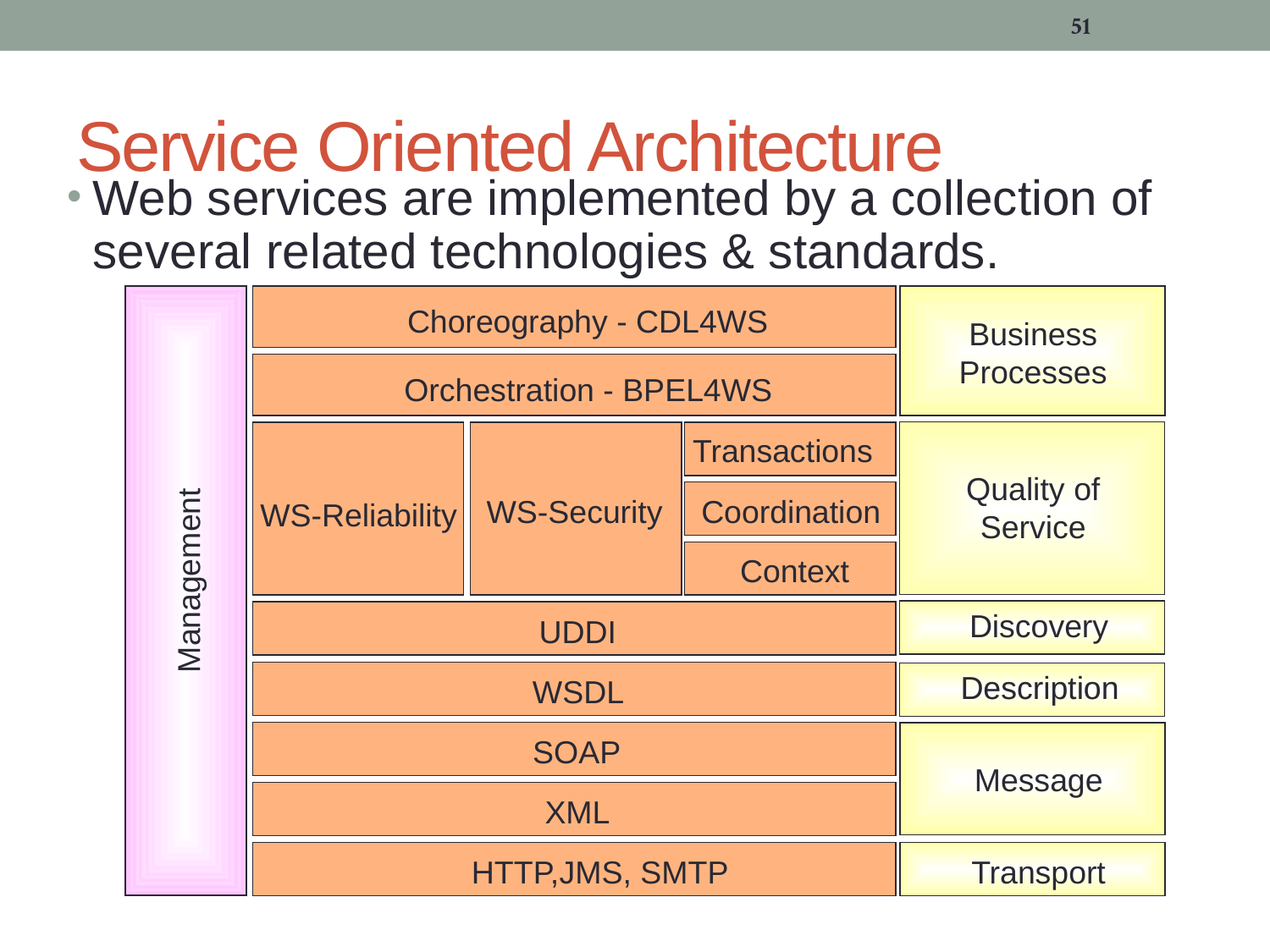

51
# Service Oriented Architecture
Web services are implemented by a collection of several related technologies & standards.

Choreography - CDL4WS
Business
Processes

Orchestration - BPEL4WS

Transactions
Quality of
Service

Coordination
WS-Security
WS-Reliability

Context
Management
Discovery

UDDI
Description
Description

WSDL

SOAP
Message

XML

Transport
      HTTP,JMS, SMTP